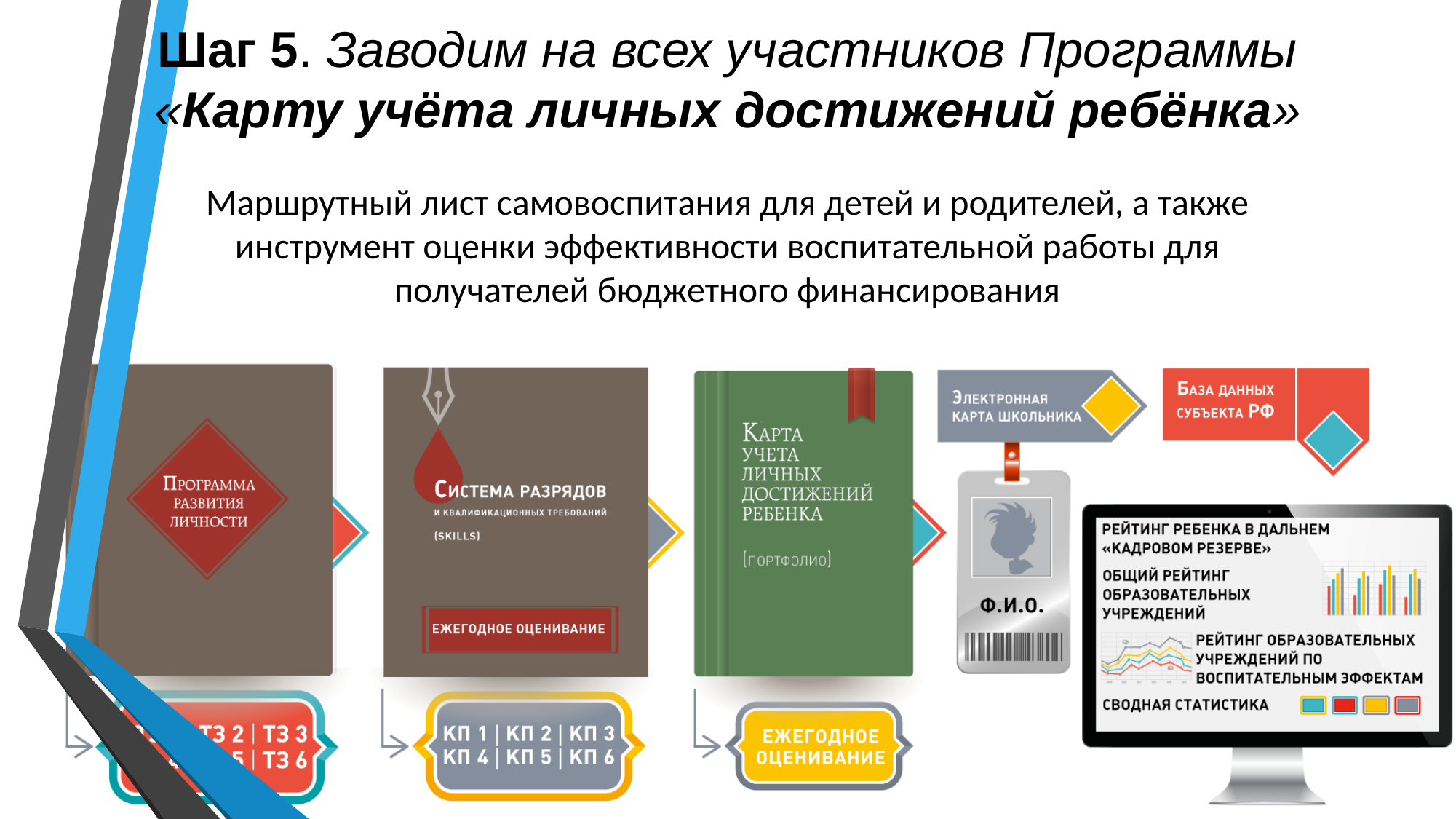

# Шаг 5. Заводим на всех участников Программы «Карту учёта личных достижений ребёнка»
Маршрутный лист самовоспитания для детей и родителей, а также инструмент оценки эффективности воспитательной работы для получателей бюджетного финансирования